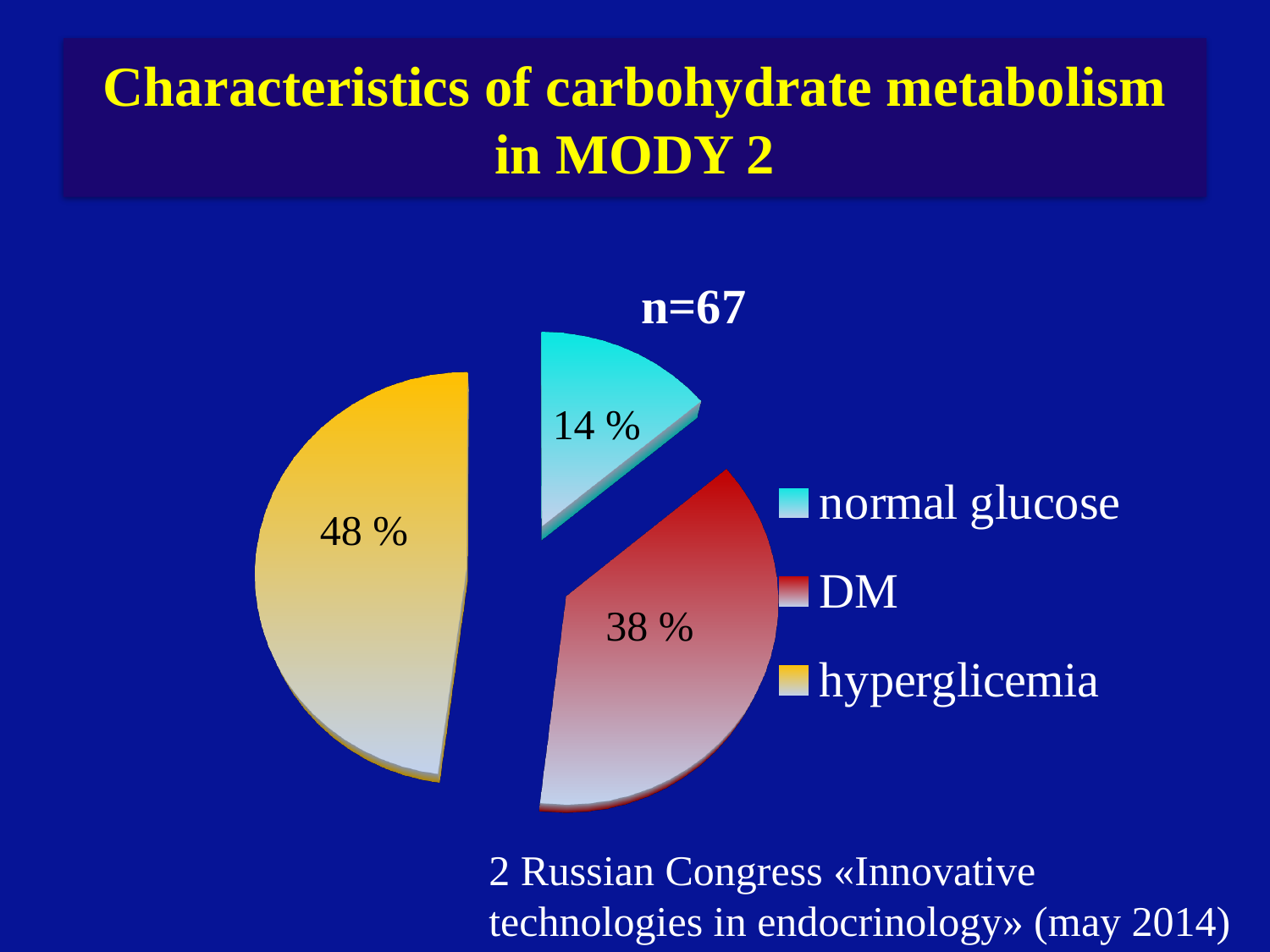

# Characteristics of carbohydrate metabolism in MODY 2

[unsupported chart]

14 %
48 %
38 %
2 Russian Congress «Innovative
technologies in endocrinology» (may 2014)